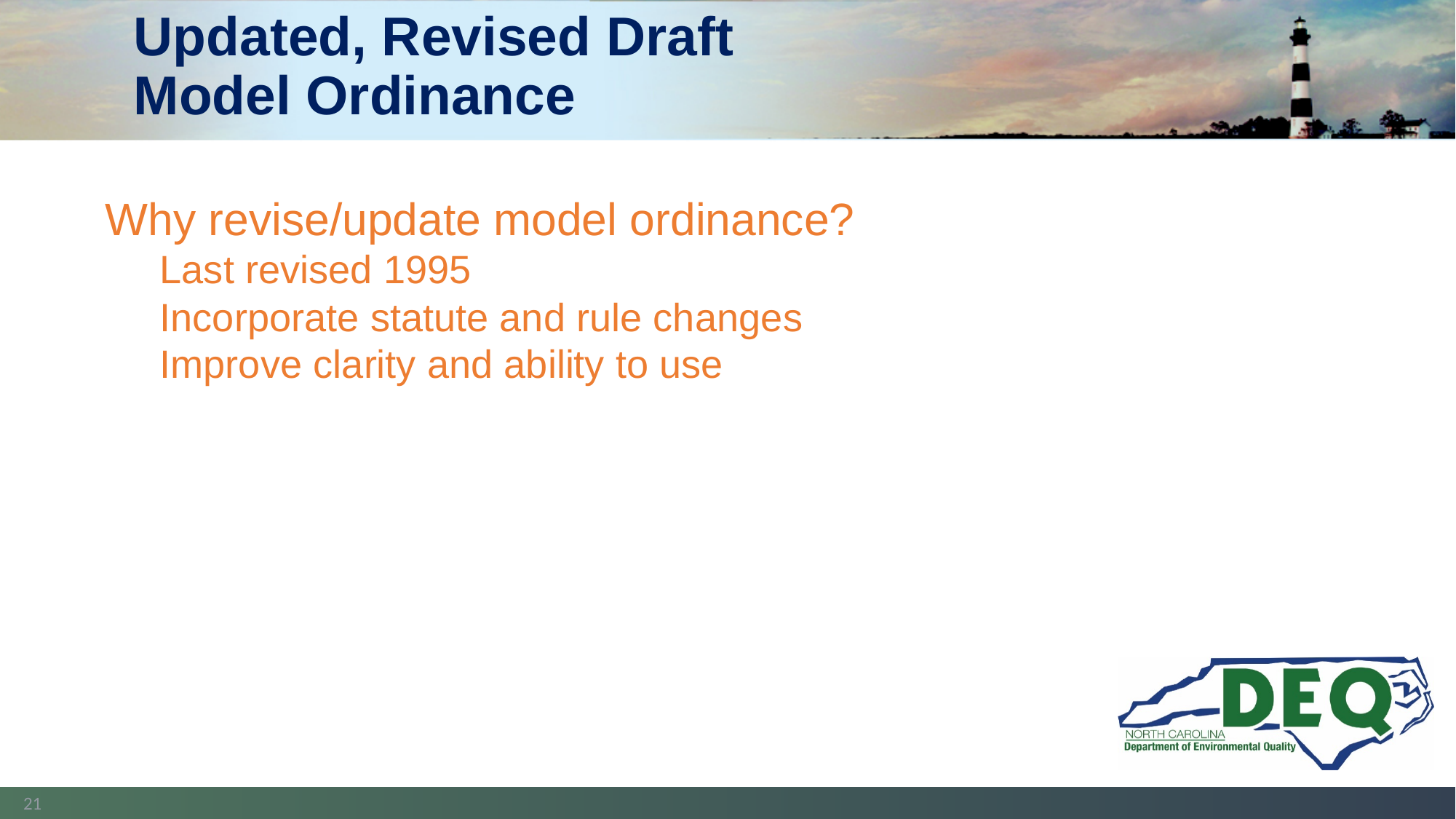

# Updated, Revised Draft Model Ordinance

Why revise/update model ordinance?
Last revised 1995
Incorporate statute and rule changes
Improve clarity and ability to use
21